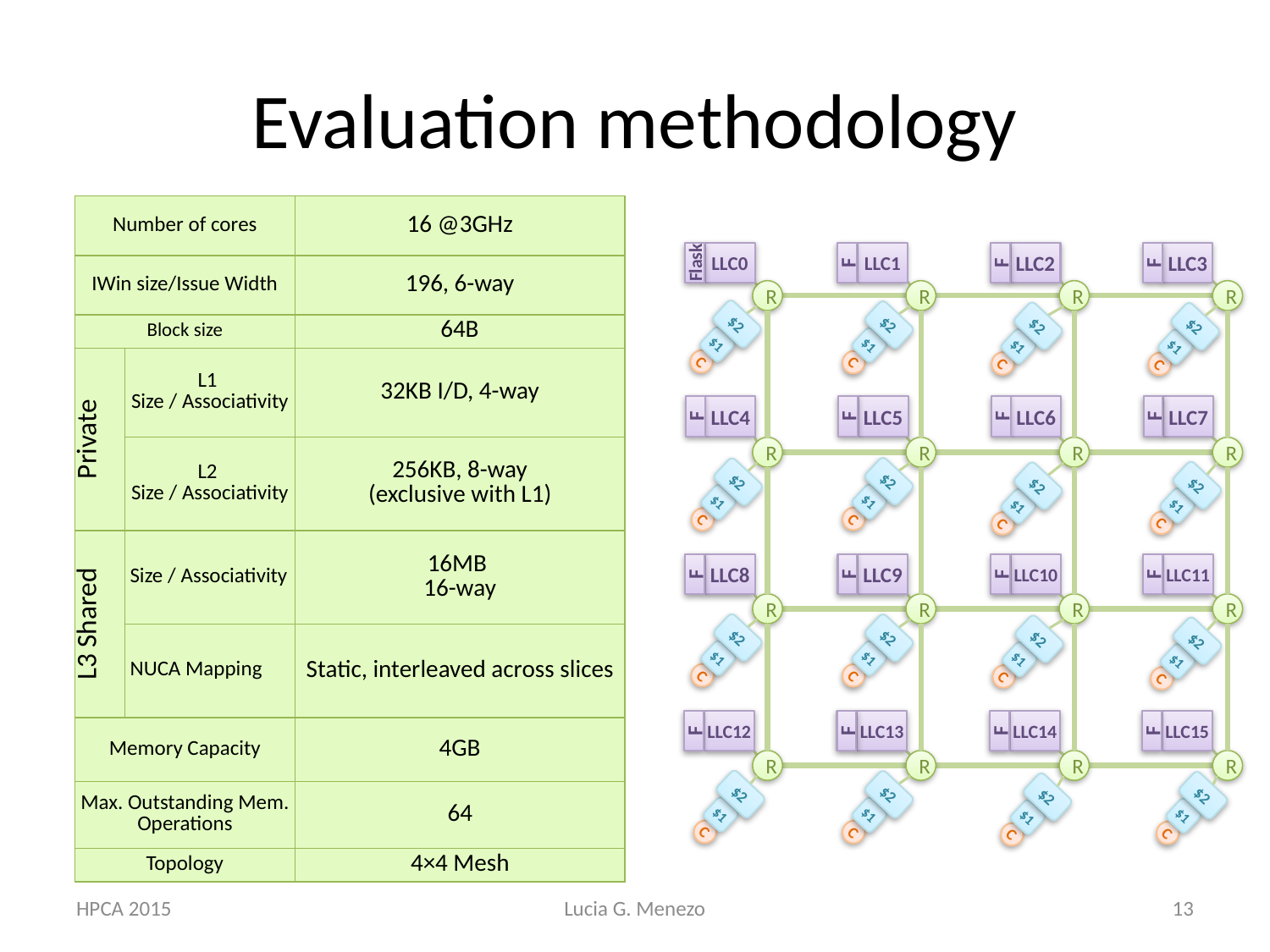

# Evaluation methodology
| Number of cores |  | 16 @3GHz |
| --- | --- | --- |
| IWin size/Issue Width |  | 196, 6-way |
| Block size |  | 64B |
| Private | L1 Size / Associativity | 32KB I/D, 4-way |
|  | L2 Size / Associativity | 256KB, 8-way (exclusive with L1) |
| L3 Shared | Size / Associativity | 16MB 16-way |
|  | NUCA Mapping | Static, interleaved across slices |
| Memory Capacity |  | 4GB |
| Max. Outstanding Mem. Operations |  | 64 |
| Topology |  | 4×4 Mesh |
Flask
LLC0
F
LLC1
F
LLC2
F
LLC3
F
LLC4
F
LLC5
F
LLC6
F
LLC7
F
LLC8
F
LLC9
F
LLC10
F
LLC11
F
LLC12
F
LLC13
F
LLC14
F
LLC15
R
R
R
R
$2
$1
C
$2
$1
C
$2
$1
C
$2
$1
C
R
R
R
R
$2
$1
C
$2
$1
C
$2
$1
C
$2
$1
C
R
R
R
R
$2
$1
C
$2
$1
C
$2
$1
C
$2
$1
C
R
R
R
R
$2
$1
C
$2
$1
C
$2
$1
C
$2
$1
C
HPCA 2015
Lucia G. Menezo
13